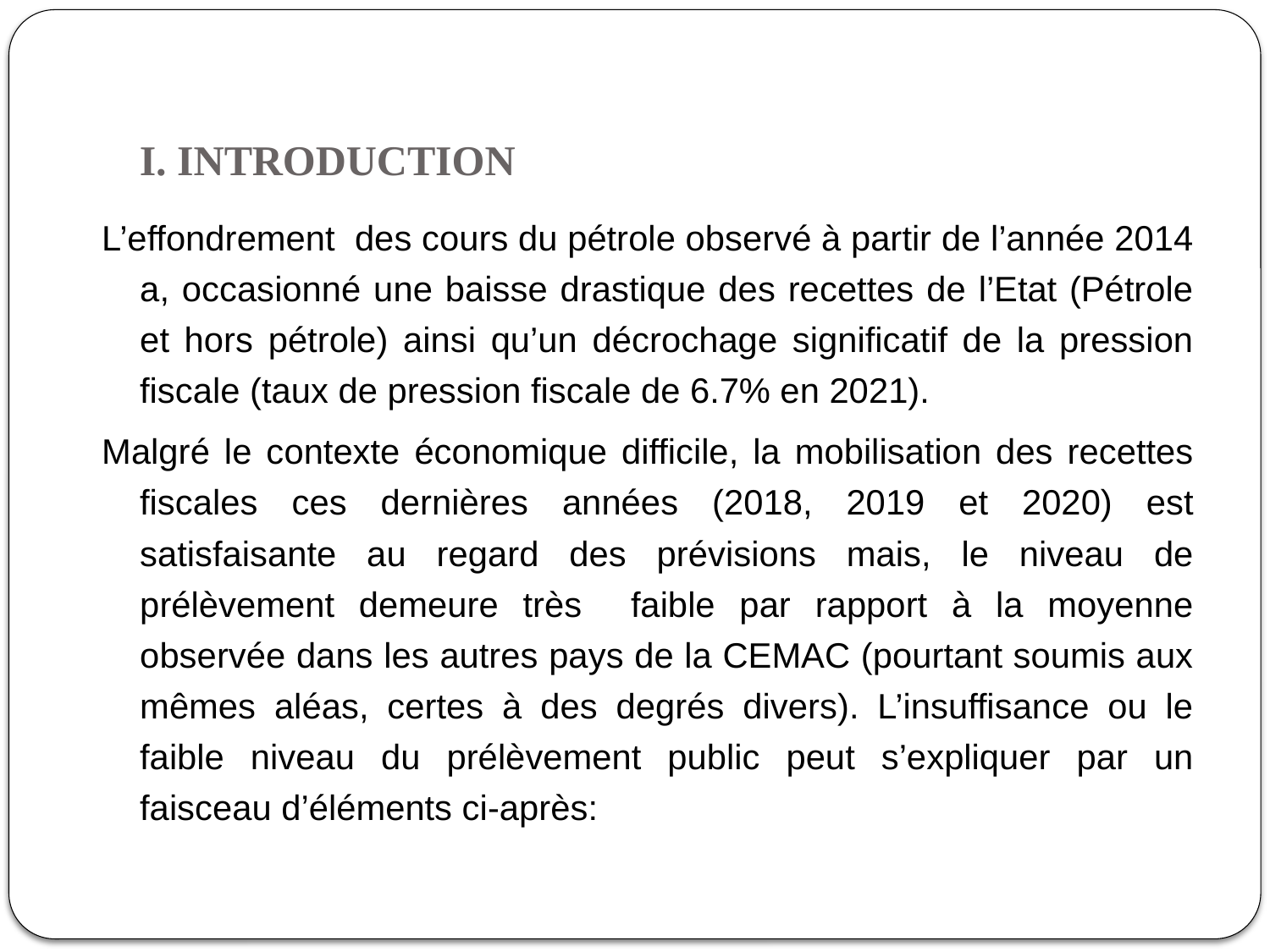

# I. INTRODUCTION
L’effondrement  des cours du pétrole observé à partir de l’année 2014 a, occasionné une baisse drastique des recettes de l’Etat (Pétrole et hors pétrole) ainsi qu’un décrochage significatif de la pression fiscale (taux de pression fiscale de 6.7% en 2021).
Malgré le contexte économique difficile, la mobilisation des recettes fiscales ces dernières années (2018, 2019 et 2020) est satisfaisante au regard des prévisions mais, le niveau de prélèvement demeure très  faible par rapport à la moyenne observée dans les autres pays de la CEMAC (pourtant soumis aux mêmes aléas, certes à des degrés divers). L’insuffisance ou le faible niveau du prélèvement public peut s’expliquer par un faisceau d’éléments ci-après: